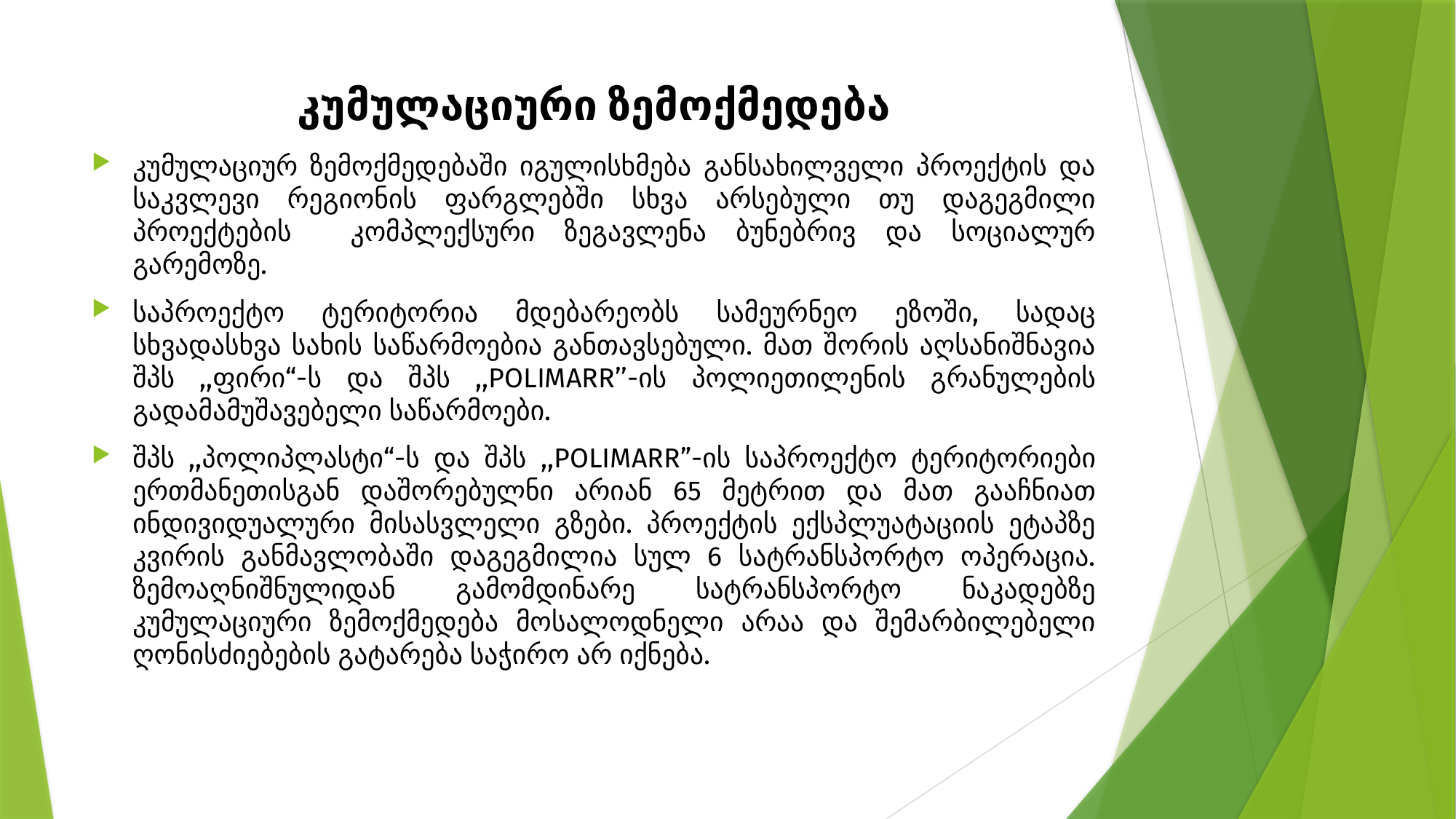

# კუმულაციური ზემოქმედება
კუმულაციურ ზემოქმედებაში იგულისხმება განსახილველი პროექტის და საკვლევი რეგიონის ფარგლებში სხვა არსებული თუ დაგეგმილი პროექტების  კომპლექსური ზეგავლენა ბუნებრივ და სოციალურ გარემოზე.
საპროექტო ტერიტორია მდებარეობს სამეურნეო ეზოში, სადაც სხვადასხვა სახის საწარმოებია განთავსებული. მათ შორის აღსანიშნავია შპს ,,ფირი“-ს და შპს ,,POLIMARR’’-ის პოლიეთილენის გრანულების გადამამუშავებელი საწარმოები.
შპს ,,პოლიპლასტი“-ს და შპს ,,POLIMARR”-ის საპროექტო ტერიტორიები ერთმანეთისგან დაშორებულნი არიან 65 მეტრით და მათ გააჩნიათ ინდივიდუალური მისასვლელი გზები. პროექტის ექსპლუატაციის ეტაპზე კვირის განმავლობაში დაგეგმილია სულ 6 სატრანსპორტო ოპერაცია. ზემოაღნიშნულიდან გამომდინარე სატრანსპორტო ნაკადებზე კუმულაციური ზემოქმედება მოსალოდნელი არაა და შემარბილებელი ღონისძიებების გატარება საჭირო არ იქნება.